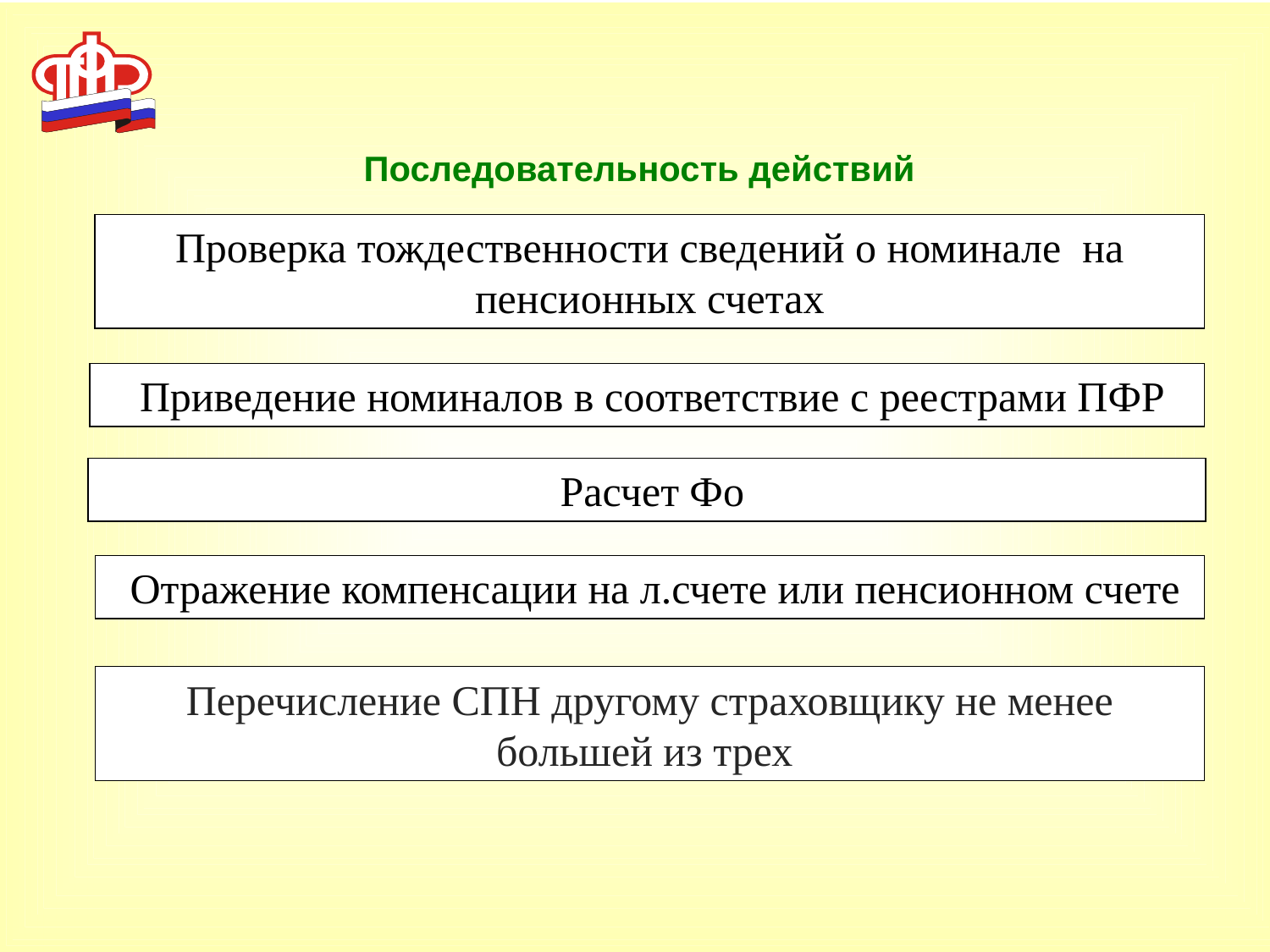

Последовательность действий

Проверка тождественности сведений о номинале  на пенсионных счетах
 Приведение номиналов в соответствие с реестрами ПФР
 Расчет Фо
 Отражение компенсации на л.счете или пенсионном счете
Перечисление СПН другому страховщику не менее большей из трех